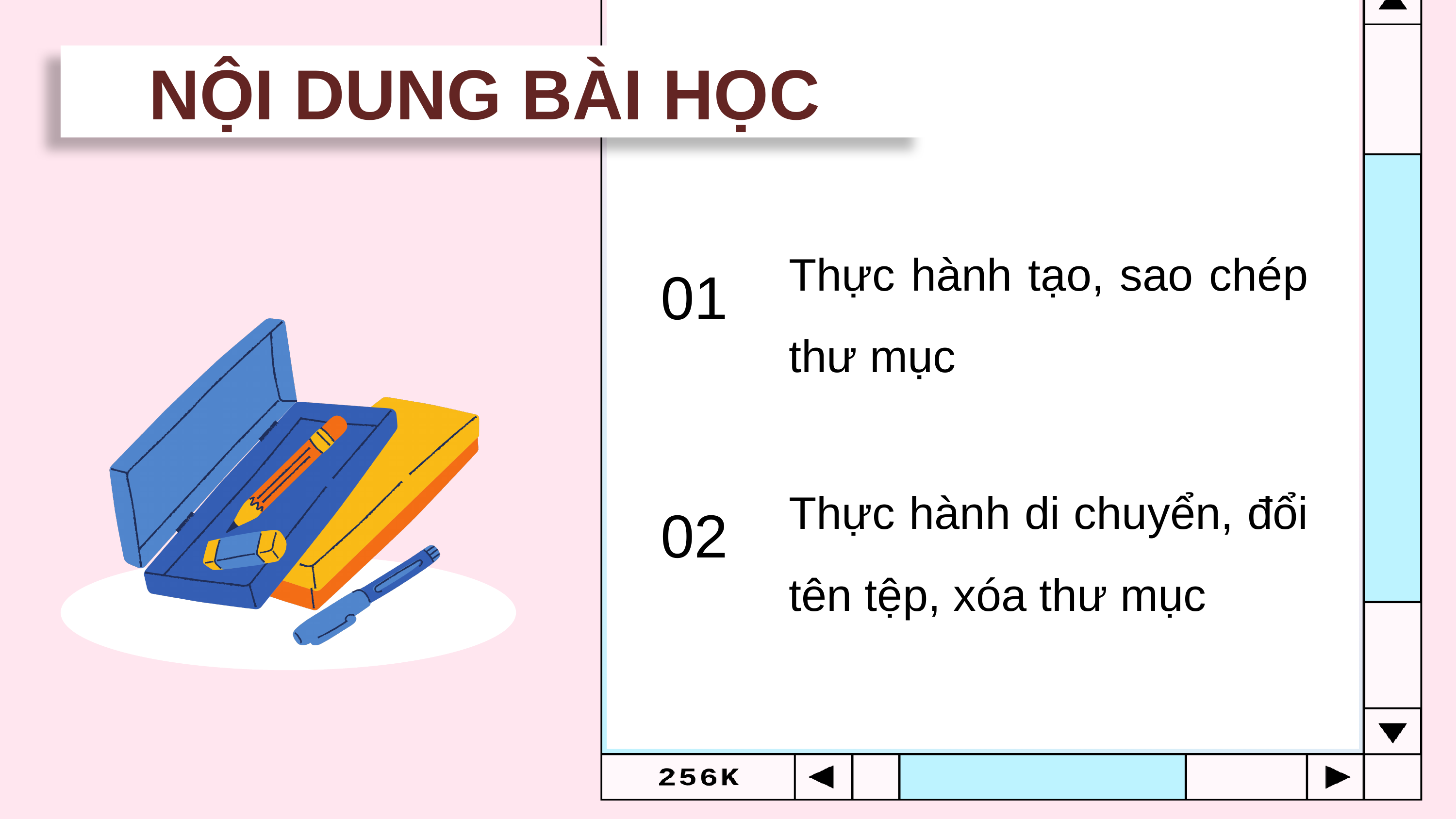

NỘI DUNG BÀI HỌC
Thực hành tạo, sao chép thư mục
01

Thực hành di chuyển, đổi tên tệp, xóa thư mục
02